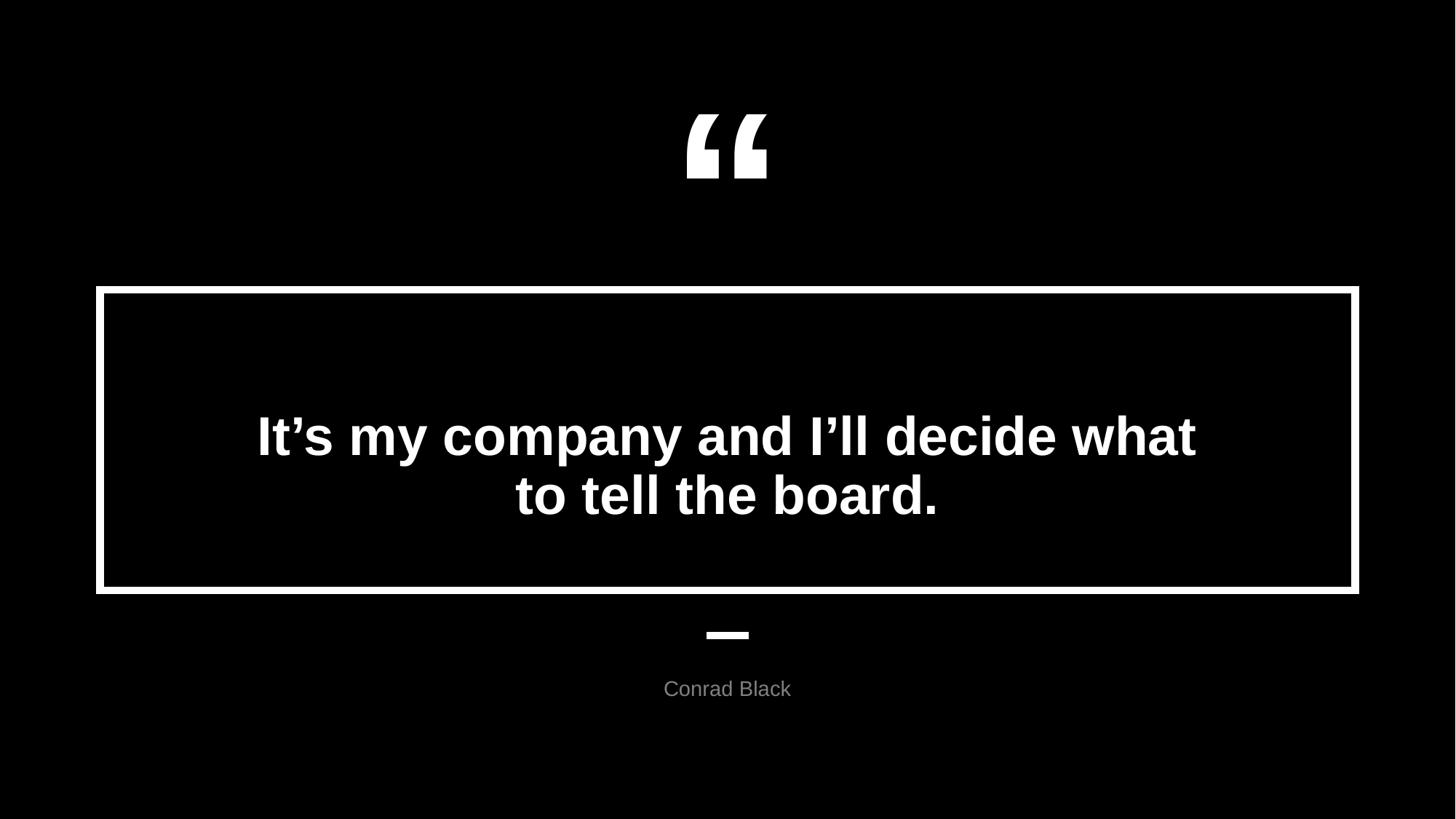

It’s my company and I’ll decide what to tell the board.
Conrad Black